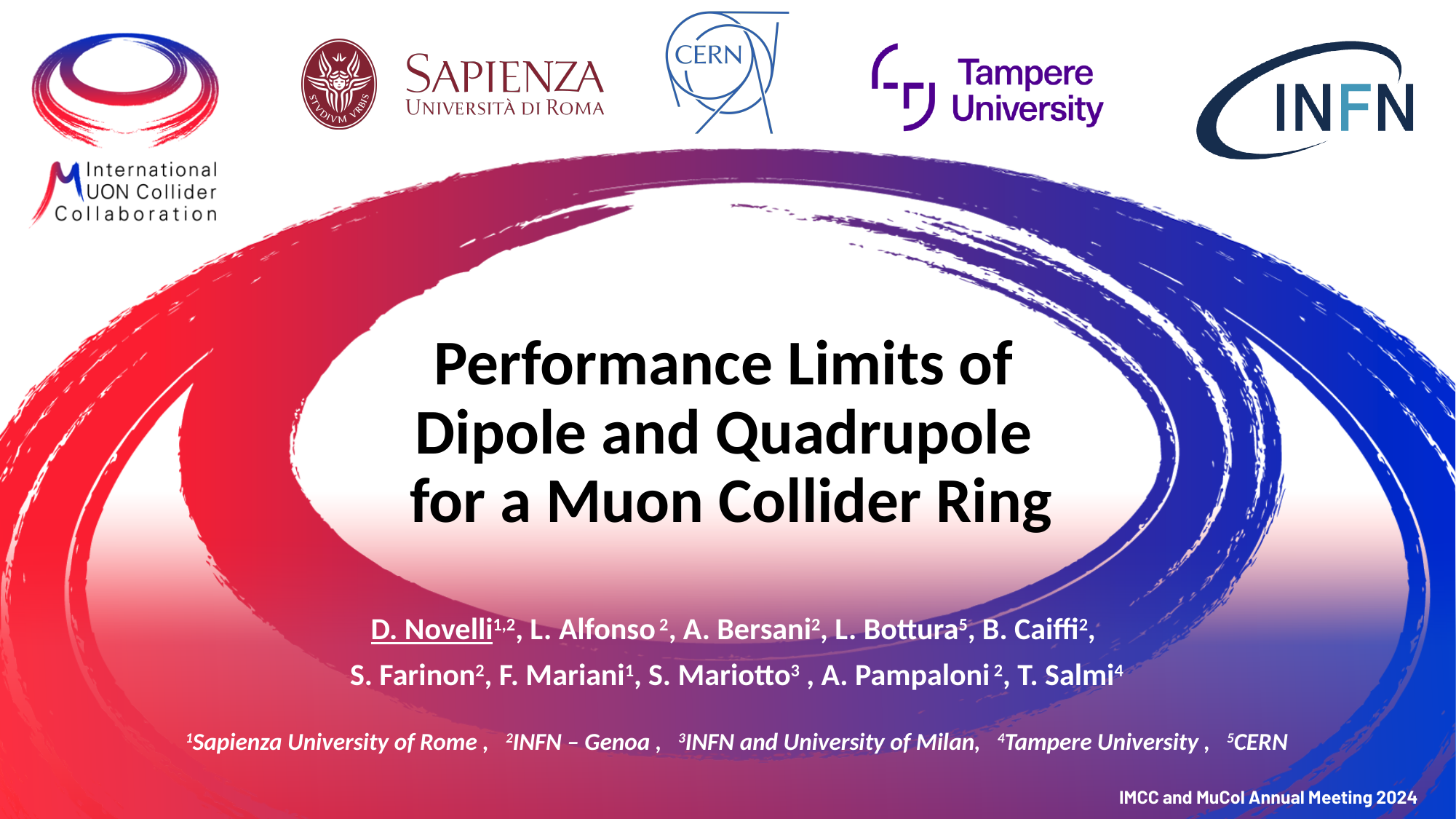

# Performance Limits of Dipole and Quadrupole for a Muon Collider Ring
D. Novelli1,2, L. Alfonso 2, A. Bersani2, L. Bottura5, B. Caiffi2,
S. Farinon2, F. Mariani1, S. Mariotto3 , A. Pampaloni 2, T. Salmi4
 1Sapienza University of Rome ,   2INFN – Genoa ,   3INFN and University of Milan,   4Tampere University ,   5CERN
IMCC and MuCol Annual Meeting 2024